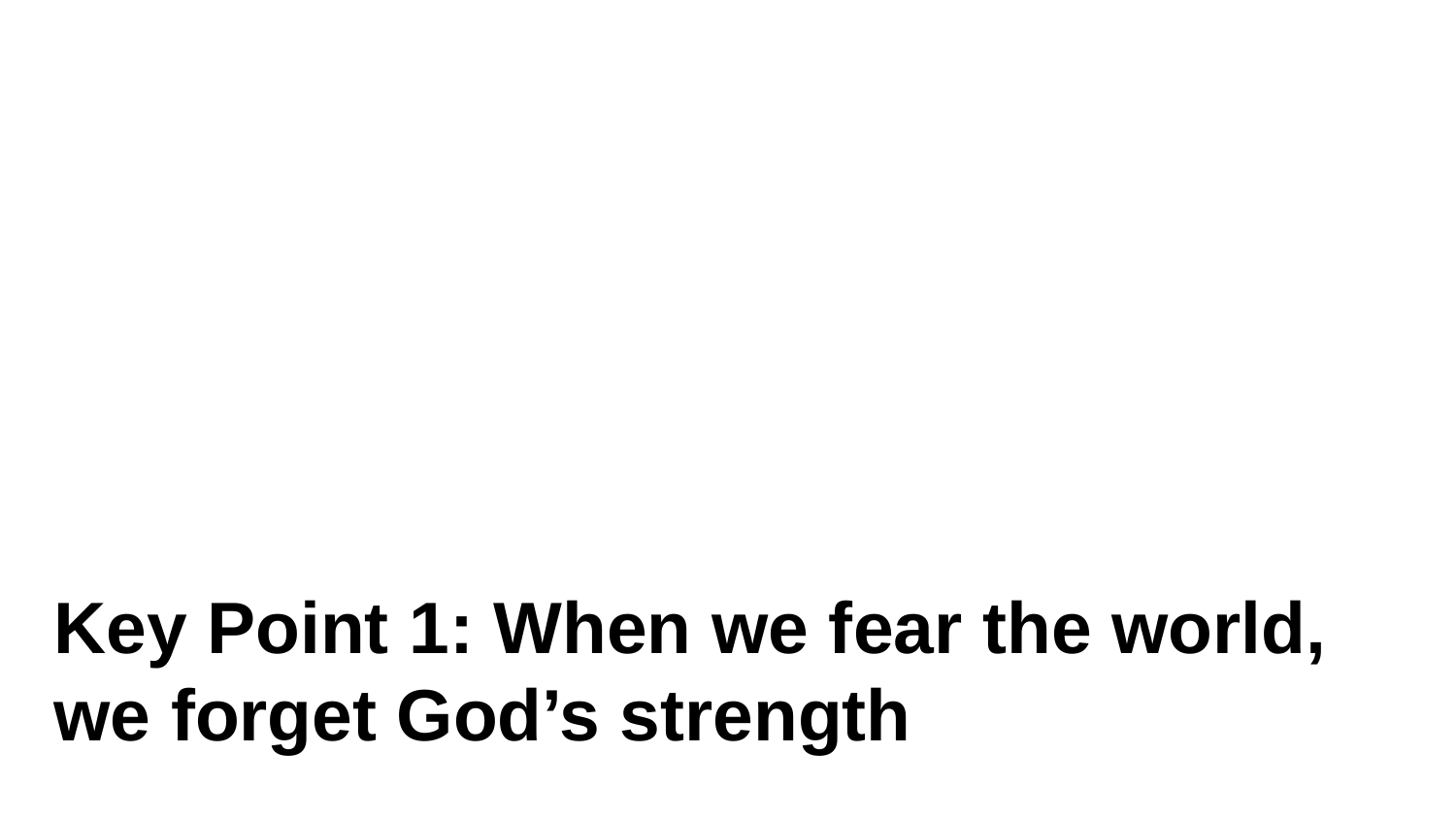

Key Point 1: When we fear the world, we forget God’s strength